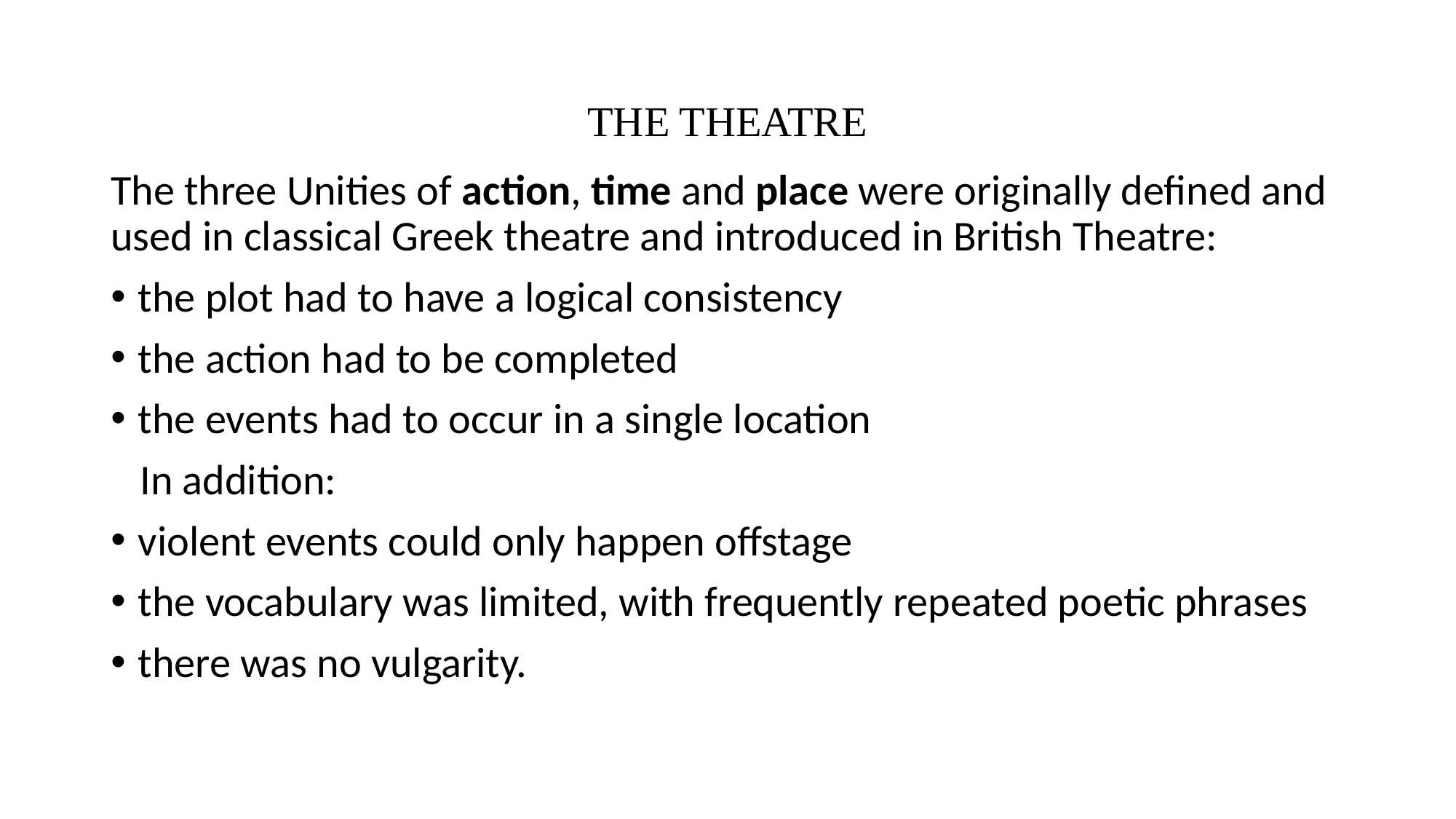

# THE THEATRE
The three Unities of action, time and place were originally defined and used in classical Greek theatre and introduced in British Theatre:
the plot had to have a logical consistency
the action had to be completed
the events had to occur in a single location
   In addition:
violent events could only happen offstage
the vocabulary was limited, with frequently repeated poetic phrases
there was no vulgarity.